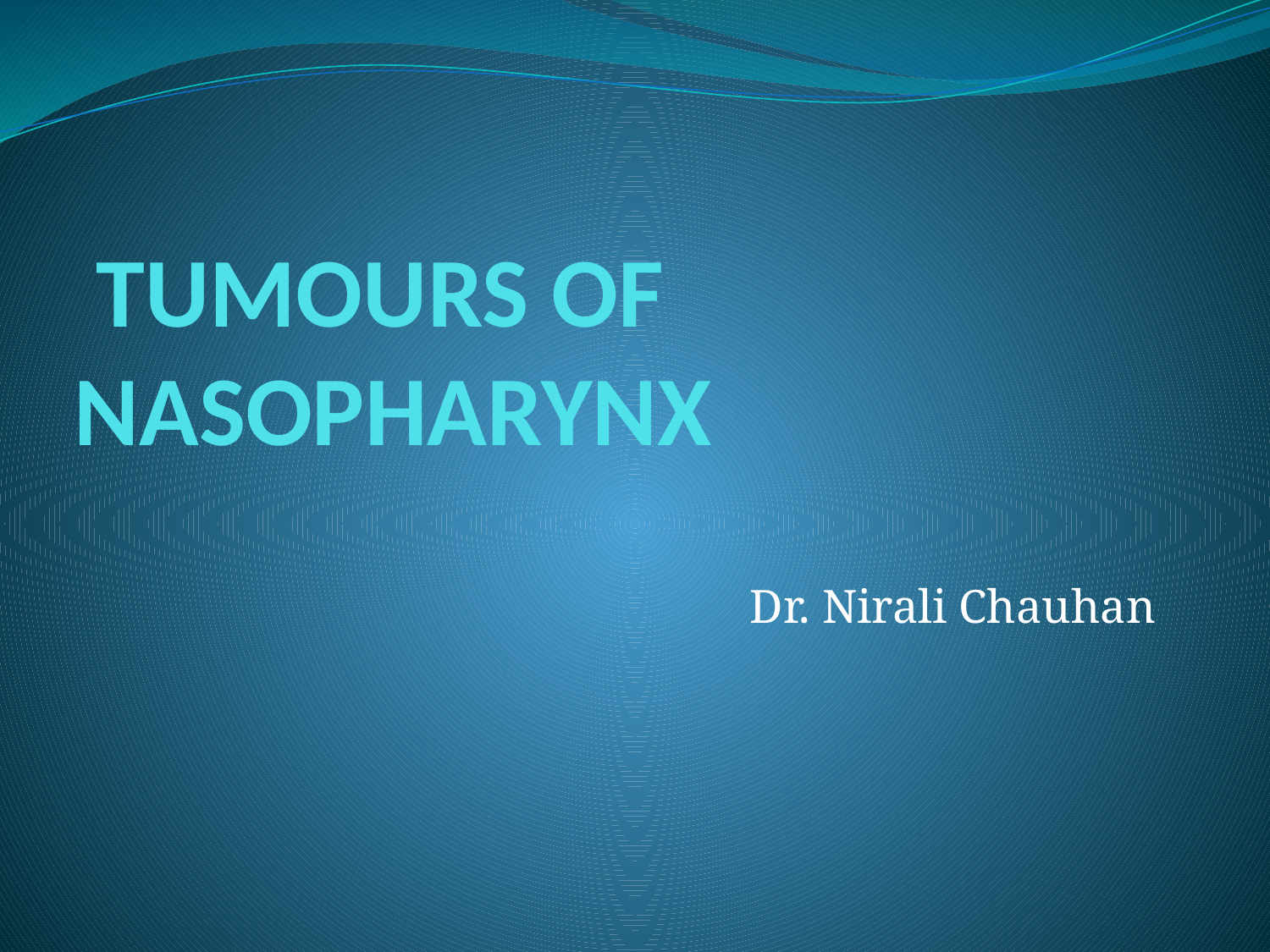

# TUMOURS OF NASOPHARYNX
Dr. Nirali Chauhan